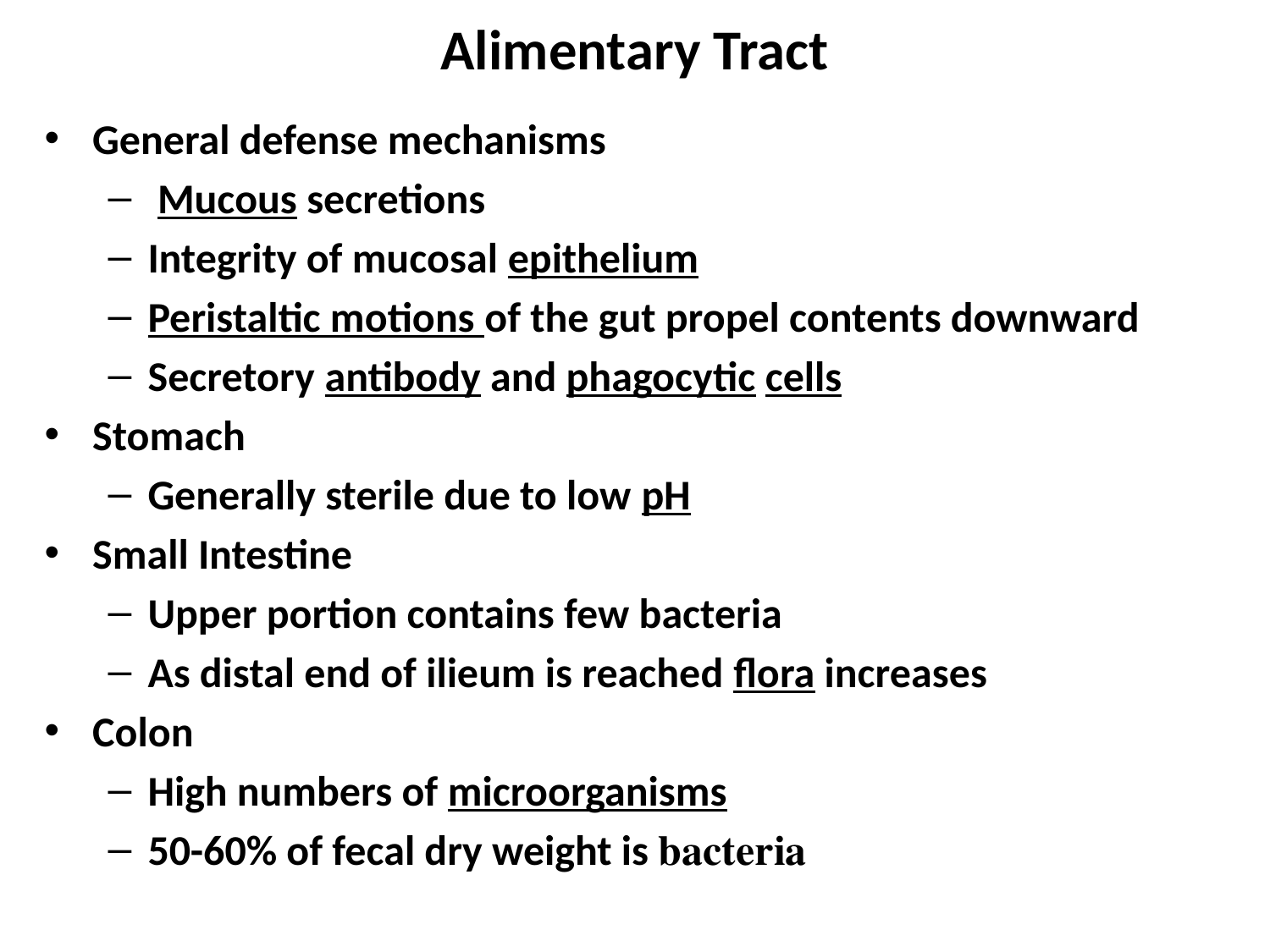

# Alimentary Tract
General defense mechanisms
 Mucous secretions
Integrity of mucosal epithelium
Peristaltic motions of the gut propel contents downward
Secretory antibody and phagocytic cells
Stomach
Generally sterile due to low pH
Small Intestine
Upper portion contains few bacteria
As distal end of ilieum is reached flora increases
Colon
High numbers of microorganisms
50-60% of fecal dry weight is bacteria